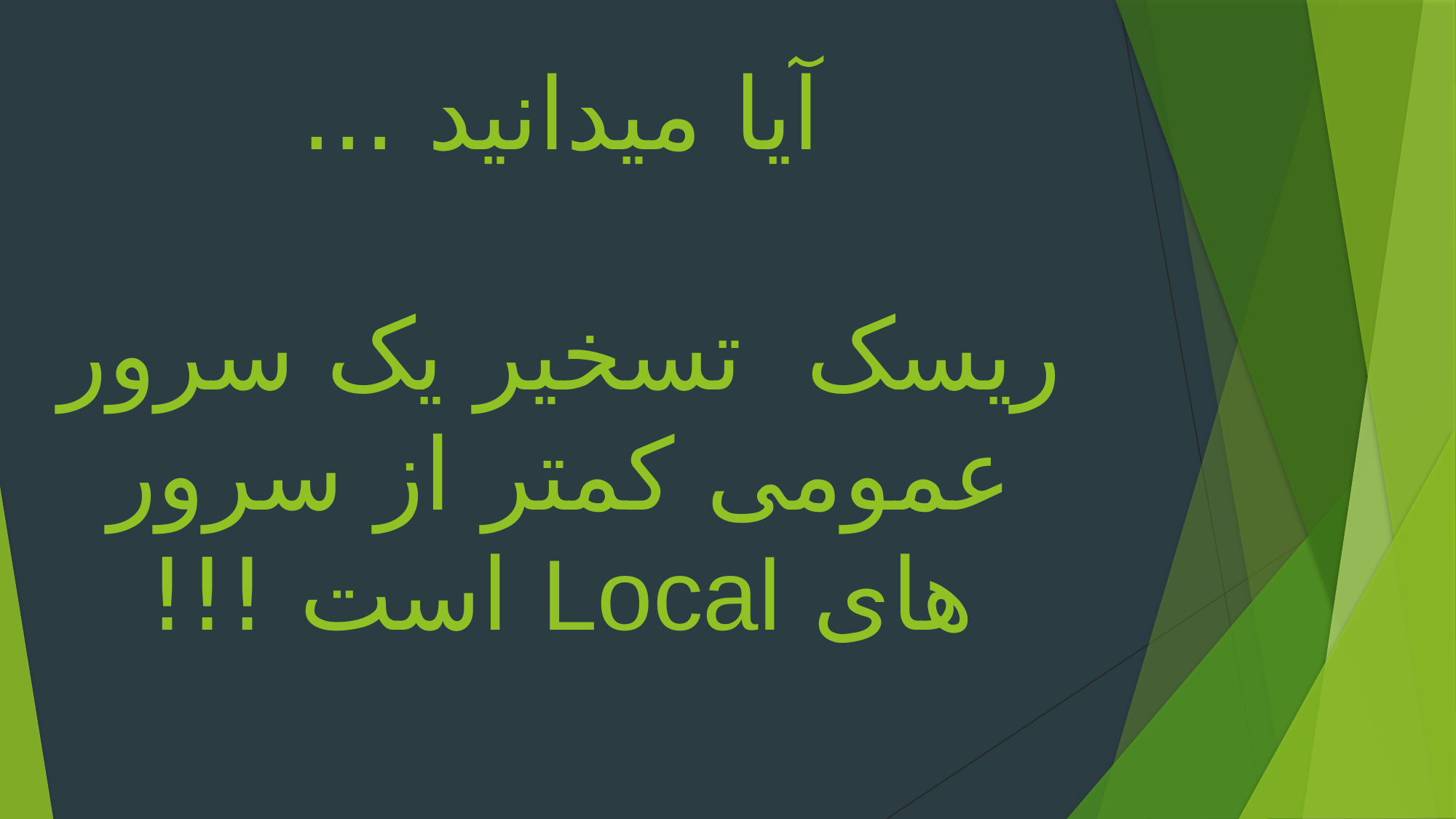

# آیا میدانید ... ریسک  تسخیر یک سرور عمومی کمتر از سرور های Local است !!!